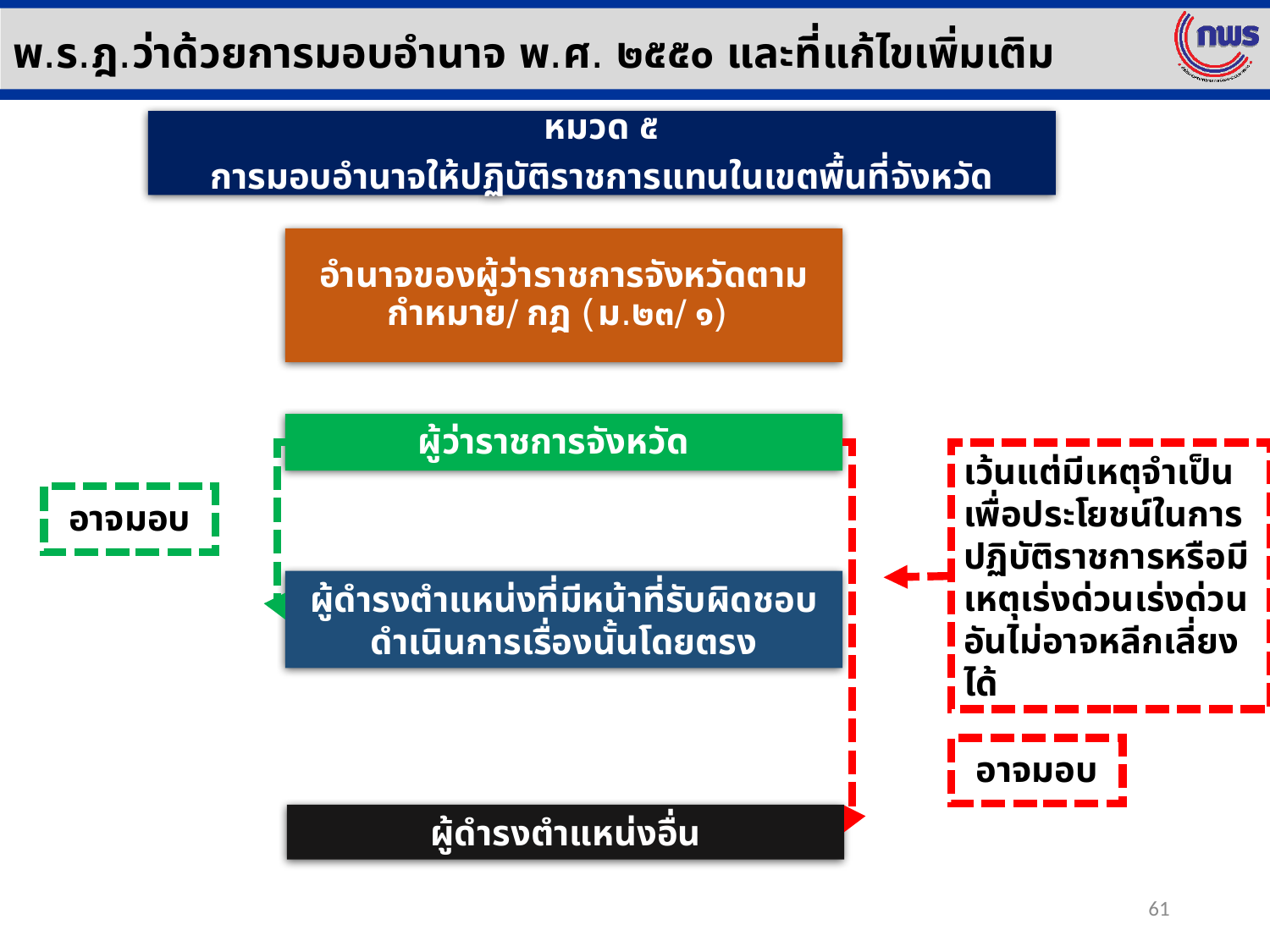

พ.ร.ฎ.ว่าด้วยการมอบอำนาจ พ.ศ. ๒๕๕๐ และที่แก้ไขเพิ่มเติม
หมวด ๕
การมอบอำนาจให้ปฏิบัติราชการแทนในเขตพื้นที่จังหวัด
อำนาจของผู้ว่าราชการจังหวัดตามกำหมาย/กฎ (ม.๒๓/๑)
ผู้ว่าราชการจังหวัด
เว้นแต่มีเหตุจำเป็นเพื่อประโยชน์ในการปฏิบัติราชการหรือมีเหตุเร่งด่วนเร่งด่วนอันไม่อาจหลีกเลี่ยงได้
อาจมอบ
ผู้ดำรงตำแหน่งที่มีหน้าที่รับผิดชอบดำเนินการเรื่องนั้นโดยตรง
อาจมอบ
ผู้ดำรงตำแหน่งอื่น
61